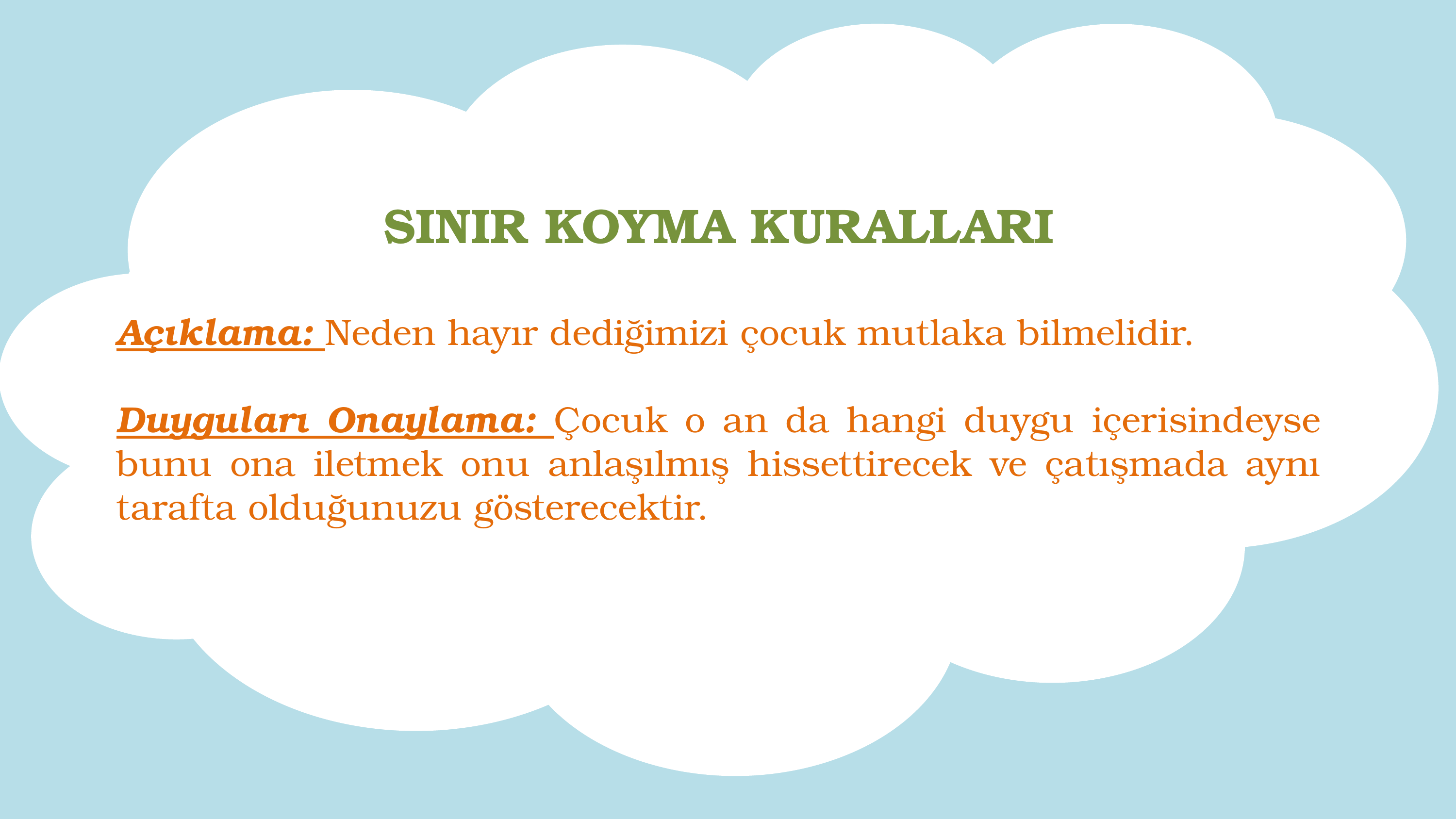

SINIR KOYMA KURALLARI
Açıklama: Neden hayır dediğimizi çocuk mutlaka bilmelidir.

Duyguları Onaylama: Çocuk o an da hangi duygu içerisindeyse bunu ona iletmek onu anlaşılmış hissettirecek ve çatışmada aynı tarafta olduğunuzu gösterecektir.